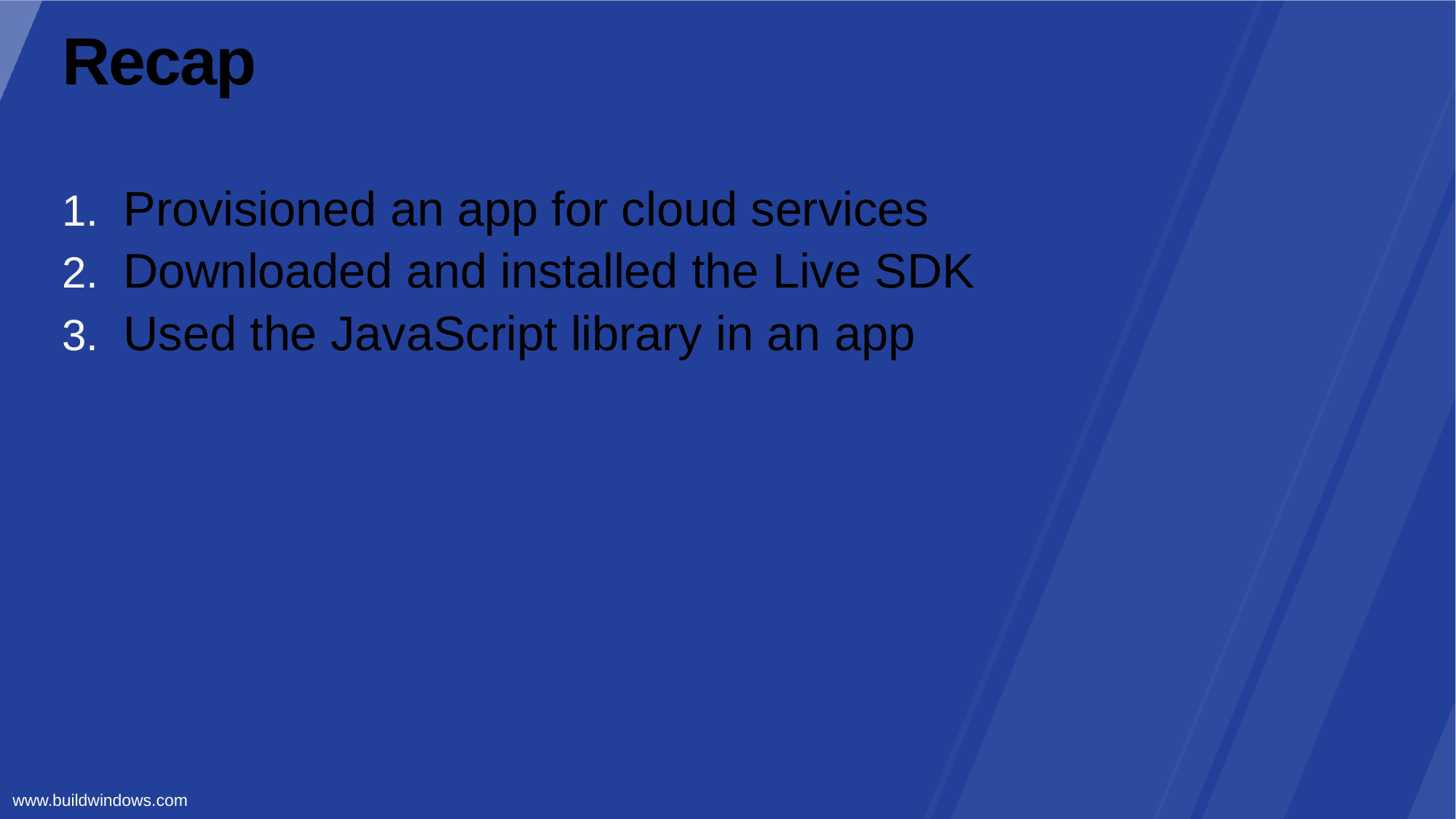

# Recap
Provisioned an app for cloud services
Downloaded and installed the Live SDK
Used the JavaScript library in an app